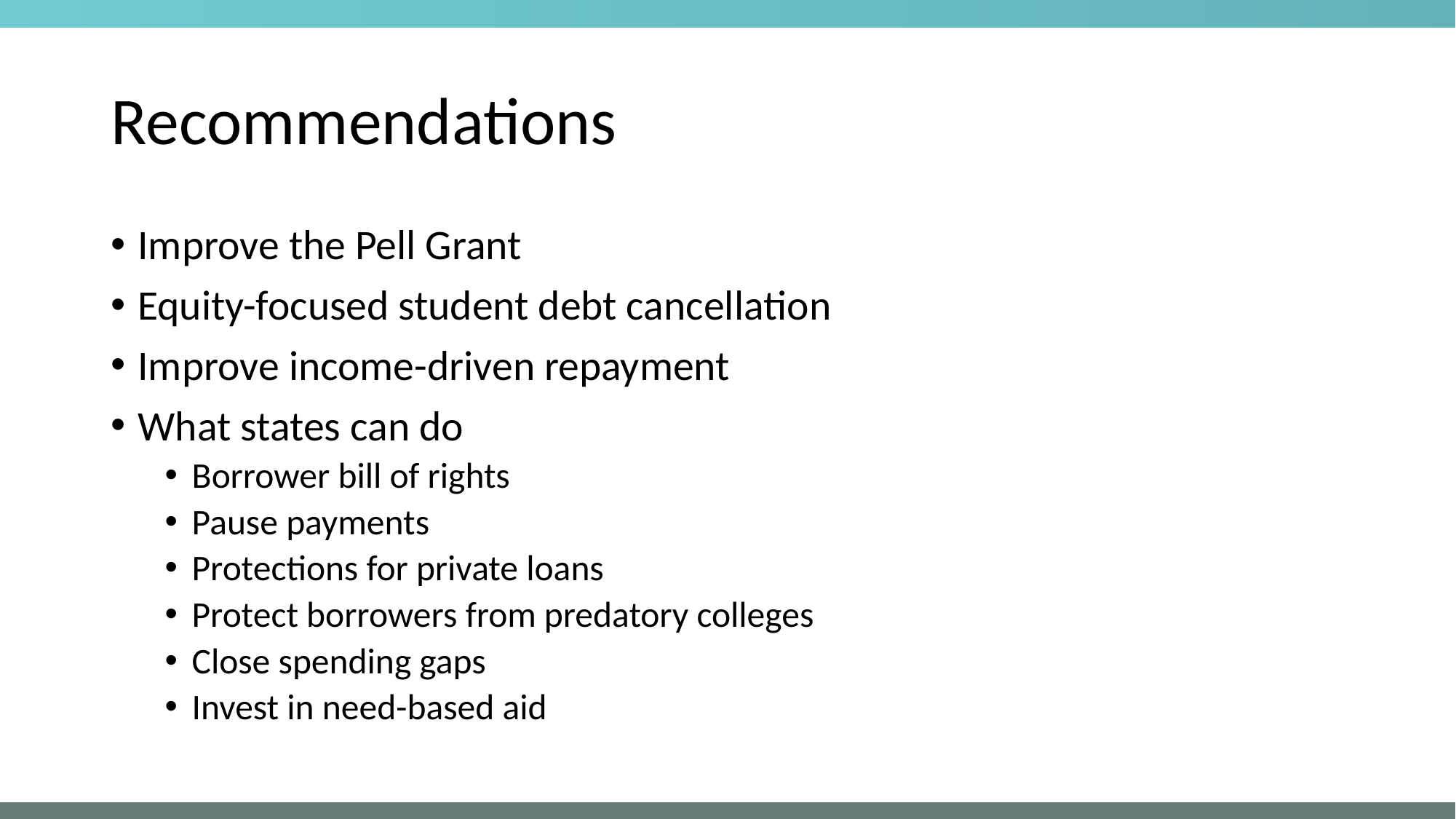

# Recommendations
Improve the Pell Grant
Equity-focused student debt cancellation
Improve income-driven repayment
What states can do
Borrower bill of rights
Pause payments
Protections for private loans
Protect borrowers from predatory colleges
Close spending gaps
Invest in need-based aid